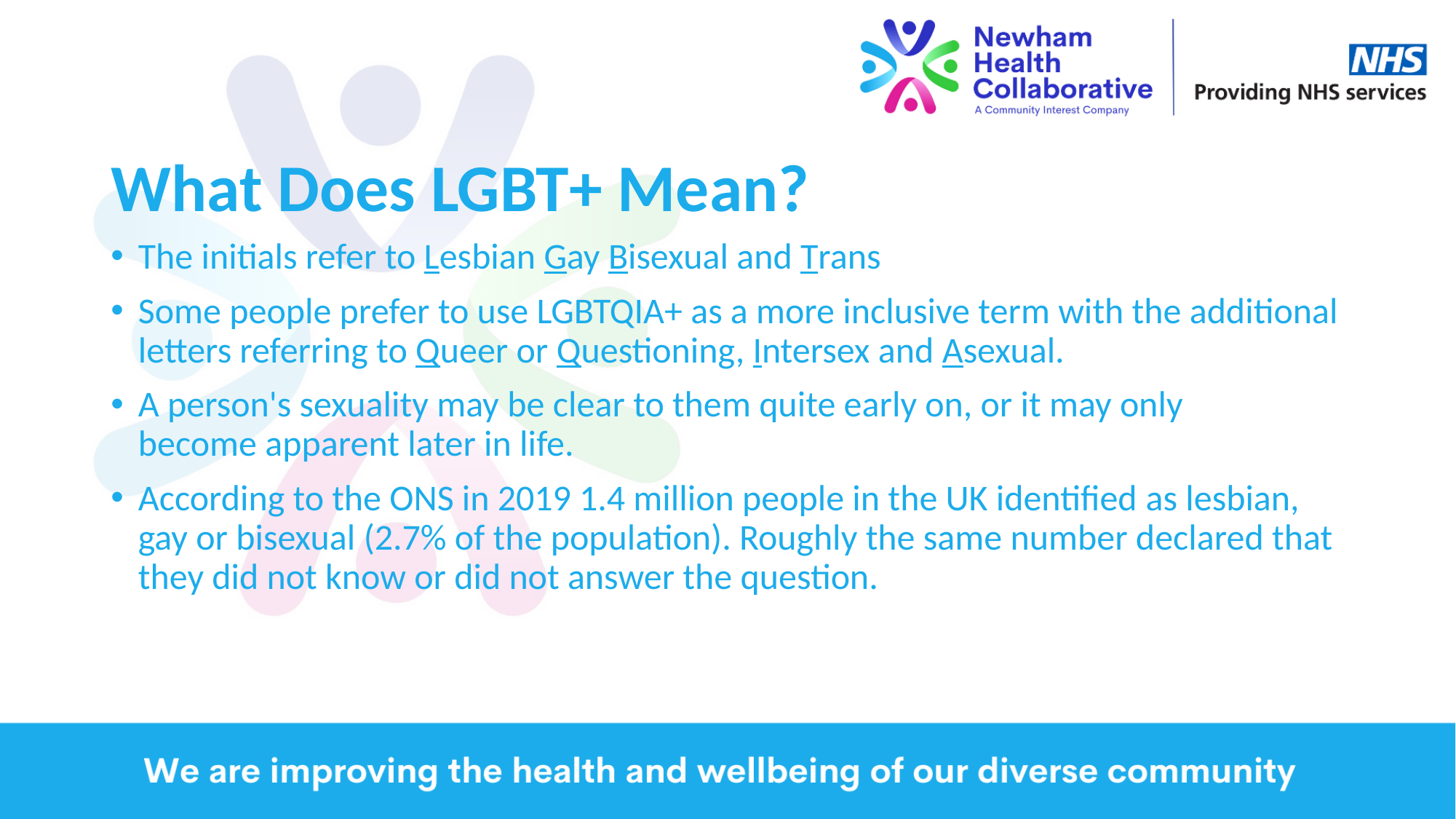

# What Does LGBT+ Mean?
The initials refer to Lesbian Gay Bisexual and Trans
Some people prefer to use LGBTQIA+ as a more inclusive term with the additional letters referring to Queer or Questioning, Intersex and Asexual.
A person's sexuality may be clear to them quite early on, or it may only become apparent later in life.
According to the ONS in 2019 1.4 million people in the UK identified as lesbian, gay or bisexual (2.7% of the population). Roughly the same number declared that they did not know or did not answer the question.